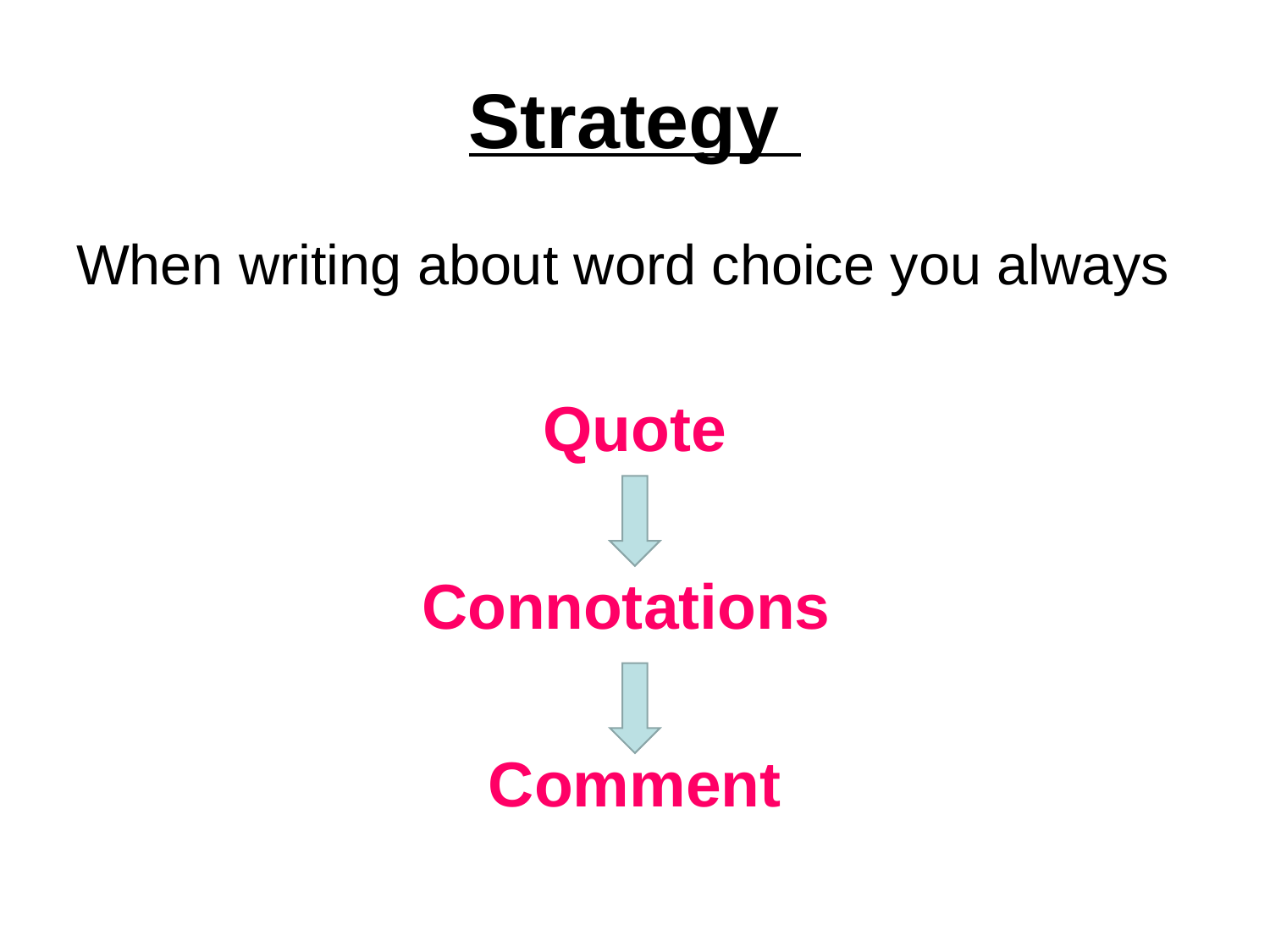

# Strategy
When writing about word choice you always

Quote

Connotations

Comment